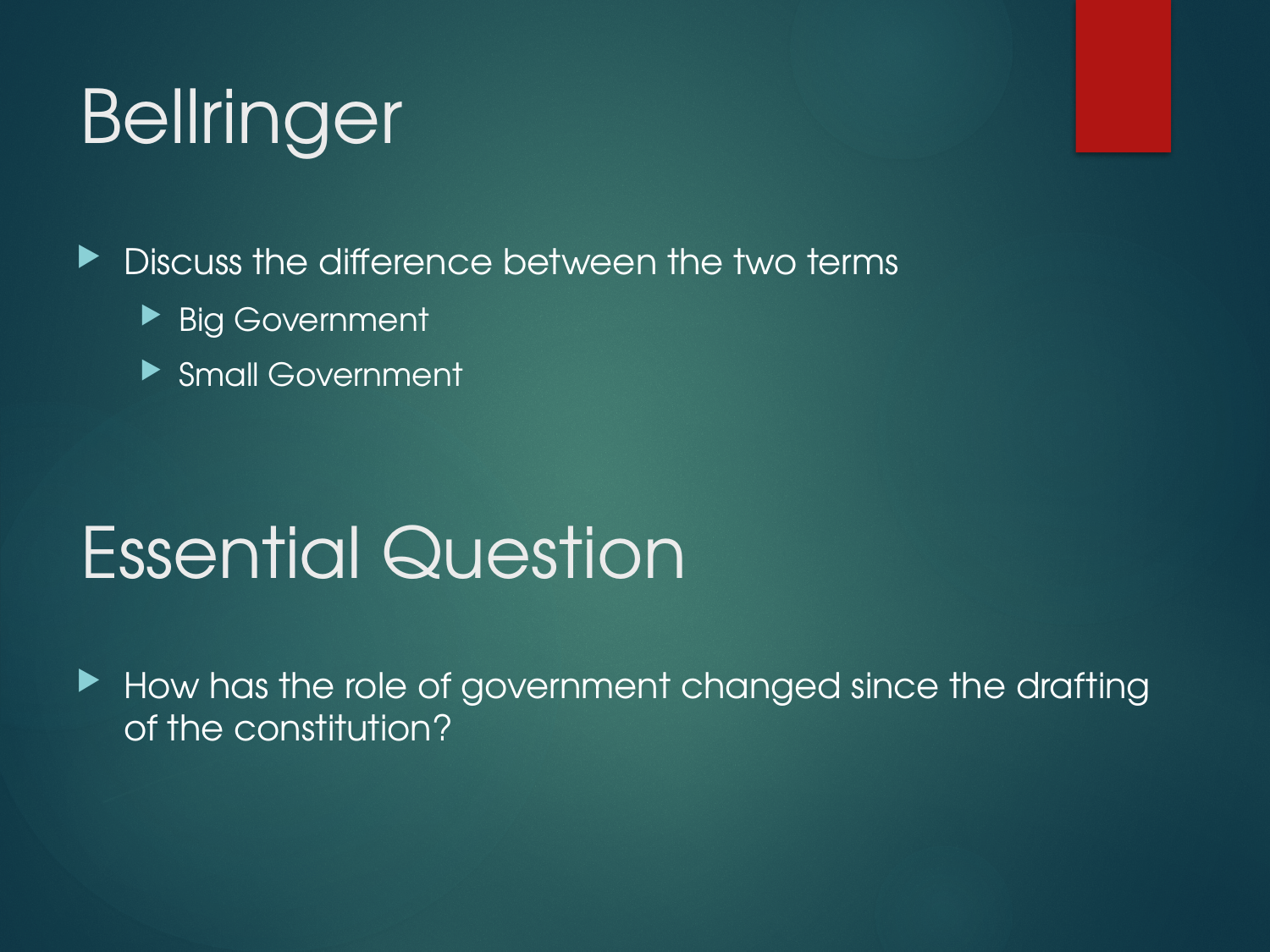

# Bellringer
Discuss the difference between the two terms
Big Government
Small Government

How has the role of government changed since the drafting of the constitution?
Essential Question